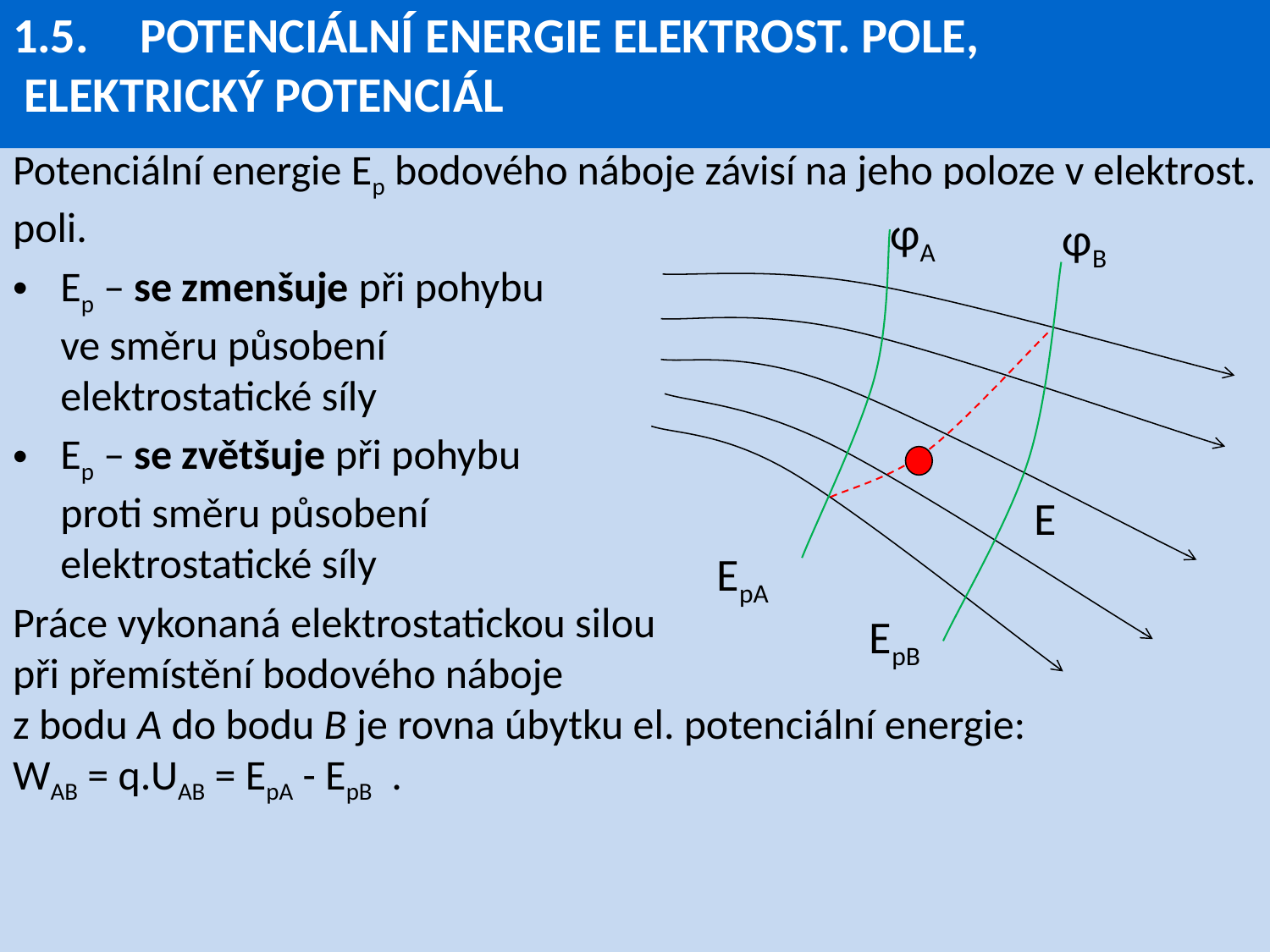

# 1.5.	POTENCIÁLNÍ ENERGIE ELEKTROST. POLE, ELEKTRICKÝ POTENCIÁL
Potenciální energie Ep bodového náboje závisí na jeho poloze v elektrost. poli.
Ep – se zmenšuje při pohybu
ve směru působení
elektrostatické síly
Ep – se zvětšuje při pohybu
proti směru působení
elektrostatické síly
Práce vykonaná elektrostatickou silou
při přemístění bodového náboje
z bodu A do bodu B je rovna úbytku el. potenciální energie:
WAB = q.UAB = EpA - EpB  .

φA
φB

E
EpA
EpB